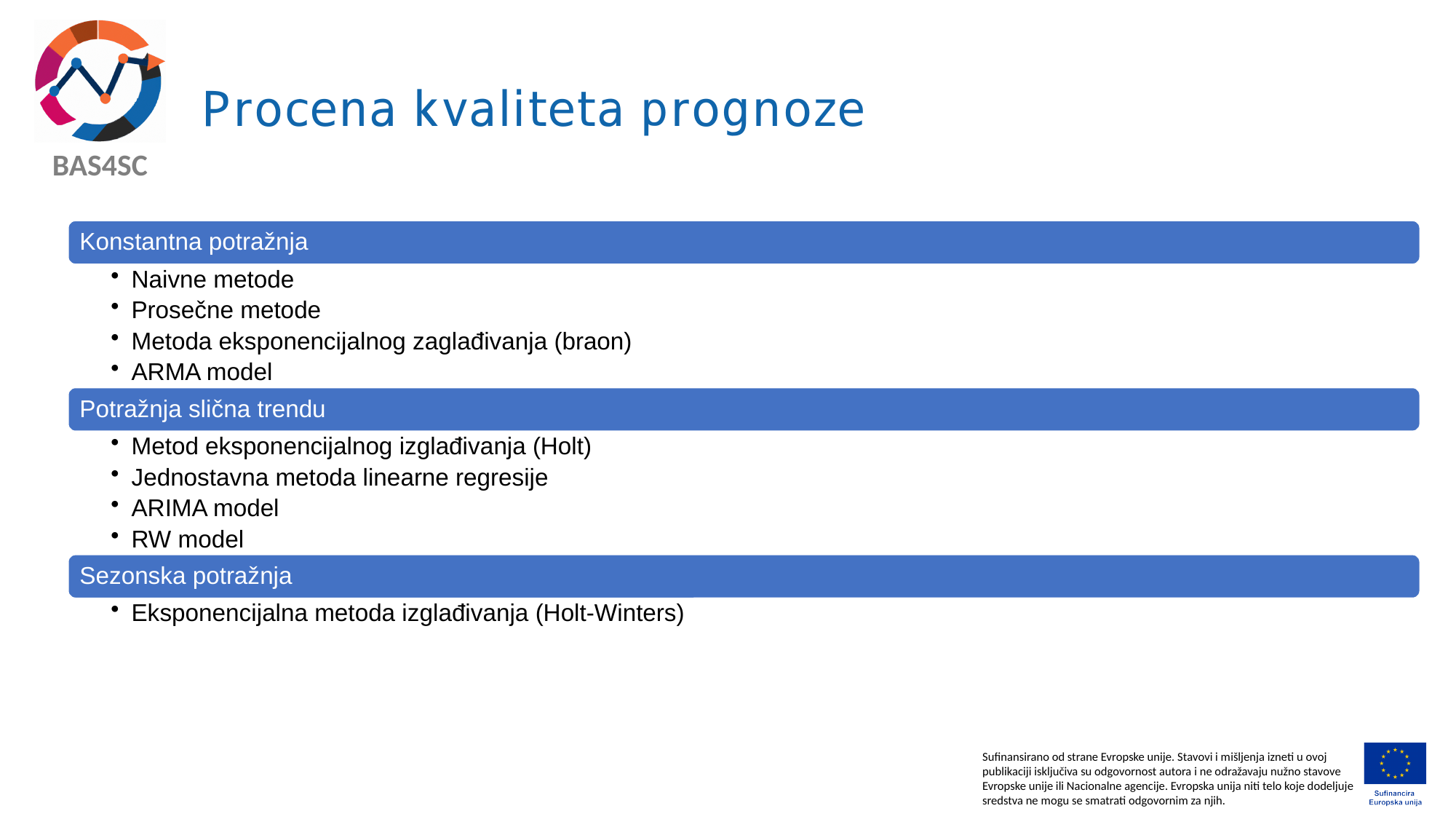

# Procena kvaliteta prognoze
Konstantna potražnja
Naivne metode
Prosečne metode
Metoda eksponencijalnog zaglađivanja (braon)
ARMA model
Potražnja slična trendu
Metod eksponencijalnog izglađivanja (Holt)
Jednostavna metoda linearne regresije
ARIMA model
RW model
Sezonska potražnja
Eksponencijalna metoda izglađivanja (Holt-Winters)